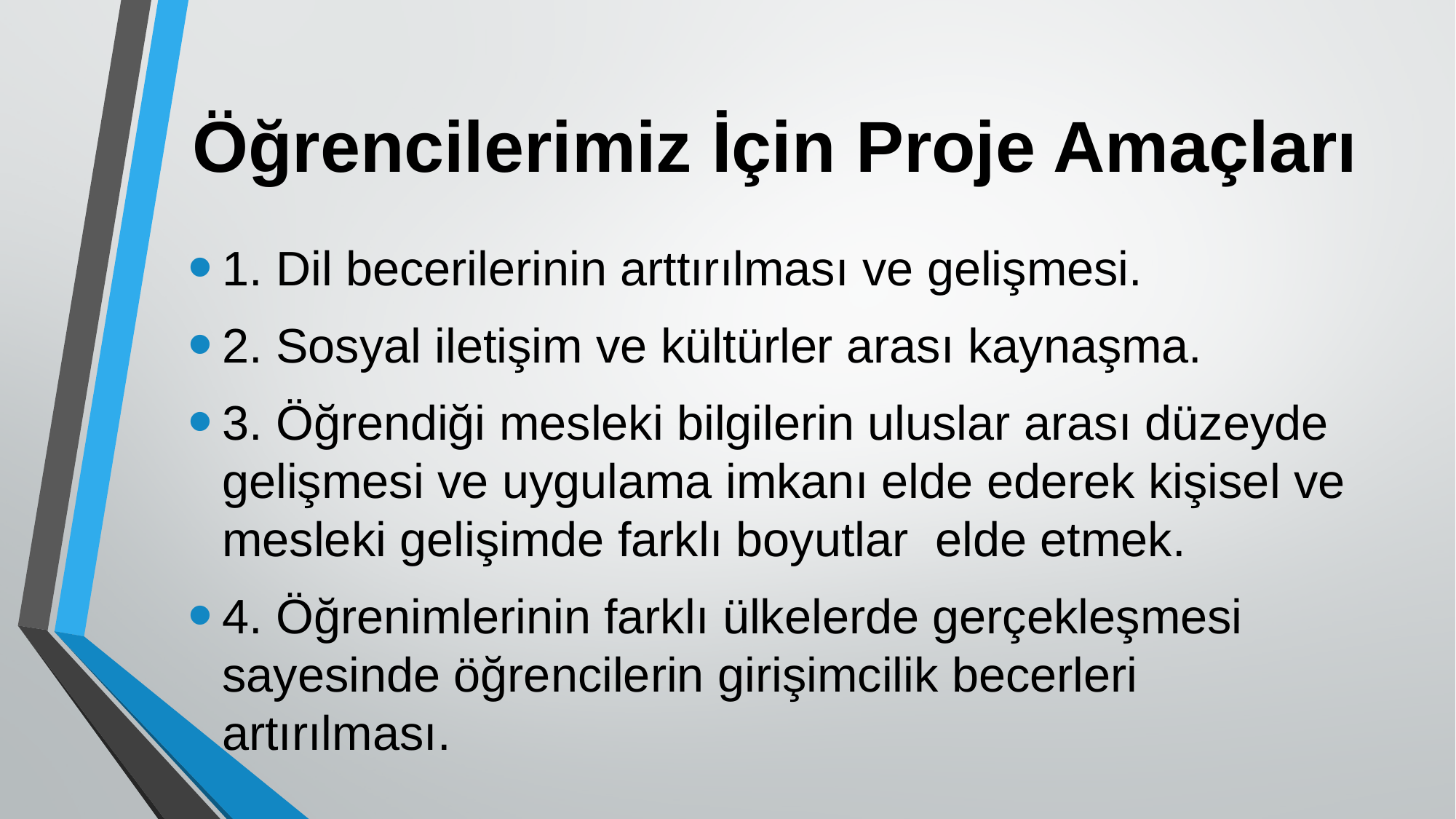

# Öğrencilerimiz İçin Proje Amaçları

1. Dil becerilerinin arttırılması ve gelişmesi.
2. Sosyal iletişim ve kültürler arası kaynaşma.
3. Öğrendiği mesleki bilgilerin uluslar arası düzeyde gelişmesi ve uygulama imkanı elde ederek kişisel ve mesleki gelişimde farklı boyutlar  elde etmek.
4. Öğrenimlerinin farklı ülkelerde gerçekleşmesi sayesinde öğrencilerin girişimcilik becerleri artırılması.